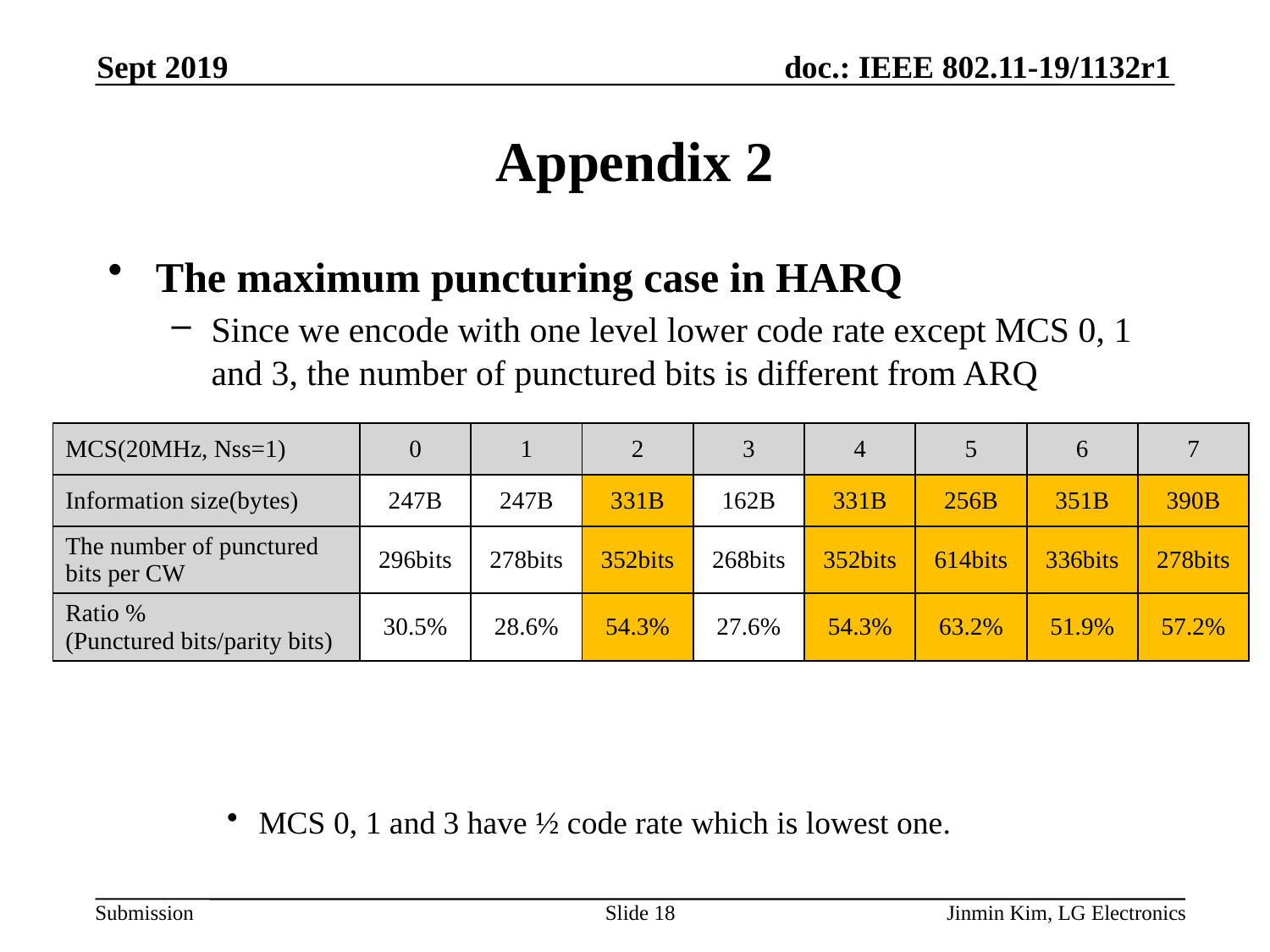

Sept 2019
# Appendix 2
The maximum puncturing case in HARQ
Since we encode with one level lower code rate except MCS 0, 1 and 3, the number of punctured bits is different from ARQ

MCS 0, 1 and 3 have ½ code rate which is lowest one.

| MCS(20MHz, Nss=1) | 0 | 1 | 2 | 3 | 4 | 5 | 6 | 7 |
| --- | --- | --- | --- | --- | --- | --- | --- | --- |
| Information size(bytes) | 247B | 247B | 331B | 162B | 331B | 256B | 351B | 390B |
| The number of punctured bits per CW | 296bits | 278bits | 352bits | 268bits | 352bits | 614bits | 336bits | 278bits |
| Ratio % (Punctured bits/parity bits) | 30.5% | 28.6% | 54.3% | 27.6% | 54.3% | 63.2% | 51.9% | 57.2% |
Slide 18
Jinmin Kim, LG Electronics